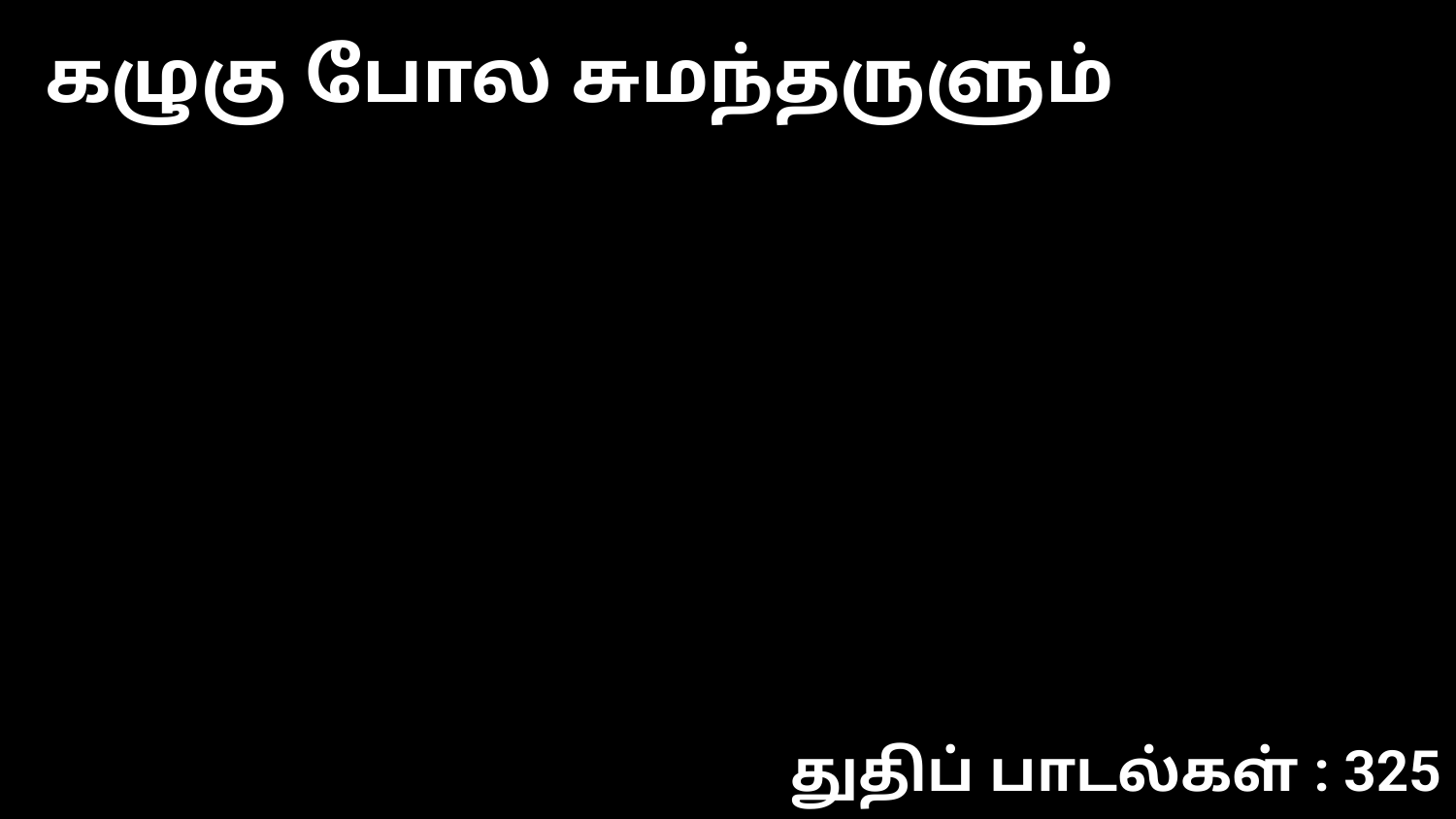

கழுகு போல சுமந்தருளும்
துதிப் பாடல்கள் : 325